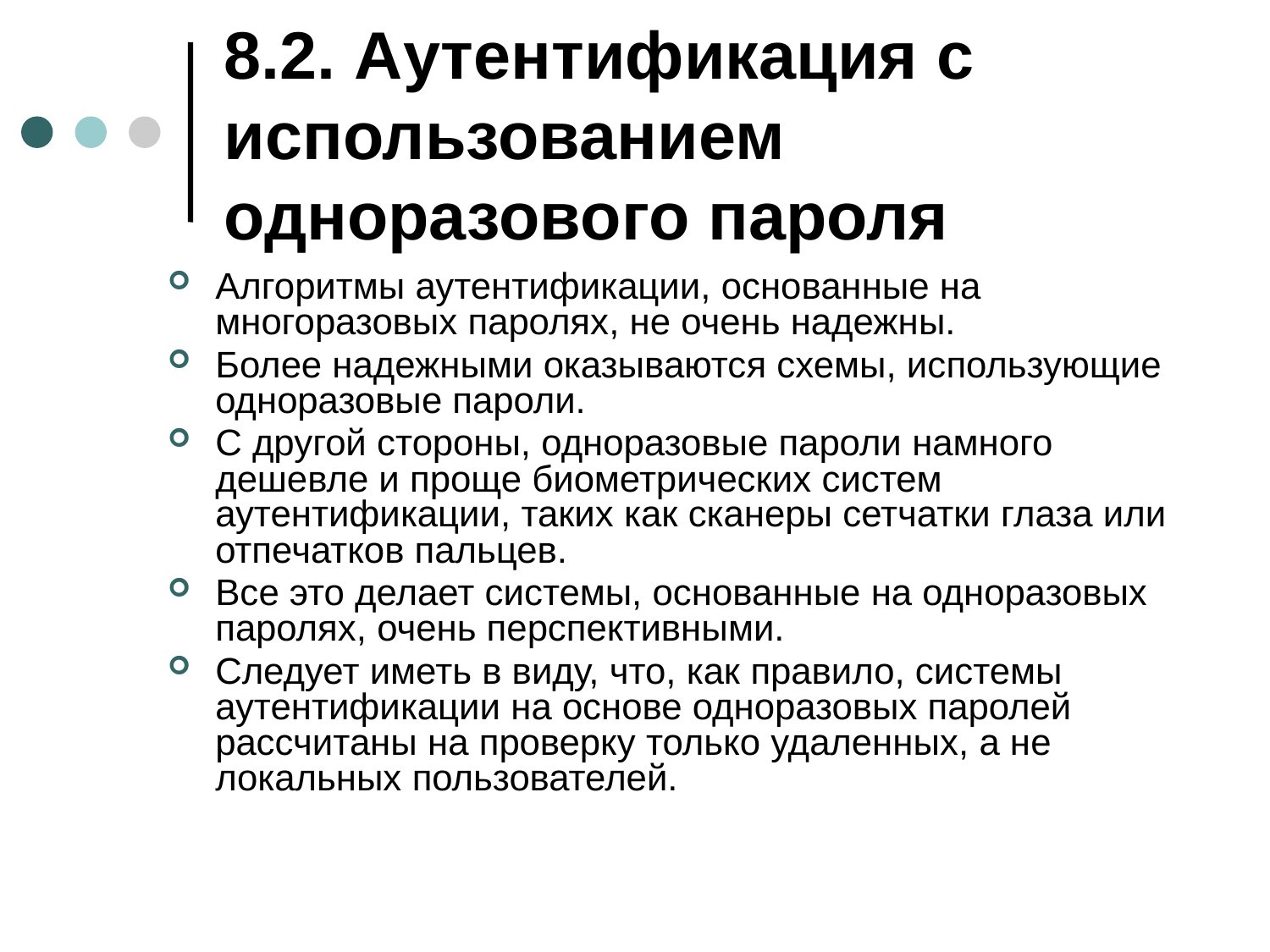

# 8.2. Аутентификация с использованием одноразового пароля
Алгоритмы аутентификации, основанные на многоразовых паролях, не очень надежны.
Более надежными оказываются схемы, использующие одноразовые пароли.
С другой стороны, одноразовые пароли намного дешевле и проще биометрических систем аутентификации, таких как сканеры сетчатки глаза или отпечатков пальцев.
Все это делает системы, основанные на одноразовых паролях, очень перспективными.
Следует иметь в виду, что, как правило, системы аутентификации на основе одноразовых паролей рассчитаны на проверку только удаленных, а не локальных пользователей.